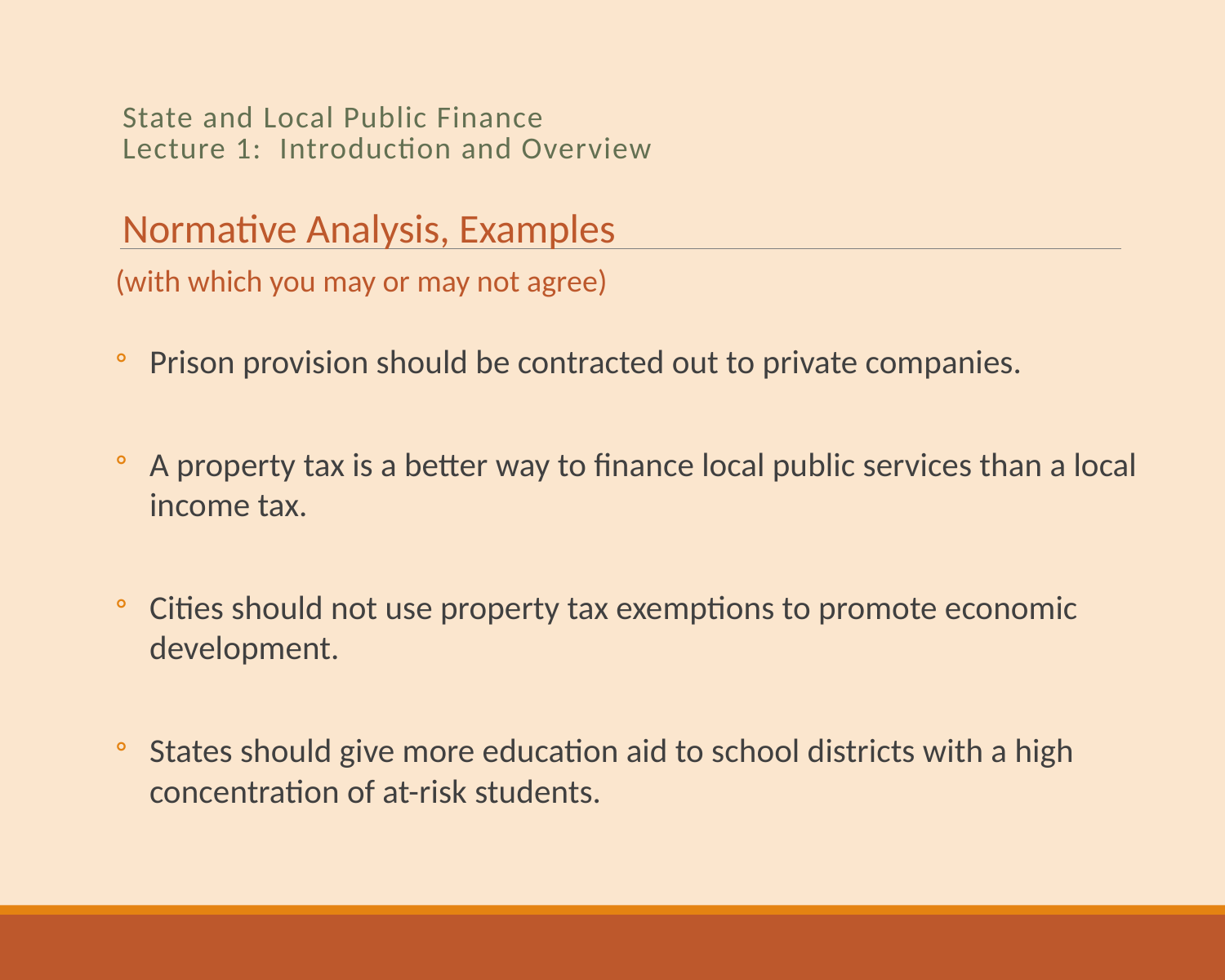

# State and Local Public Finance Lecture 1:  Introduction and Overview
Normative Analysis, Examples
(with which you may or may not agree)

Prison provision should be contracted out to private companies.

A property tax is a better way to finance local public services than a local income tax.

Cities should not use property tax exemptions to promote economic development.

States should give more education aid to school districts with a high concentration of at-risk students.